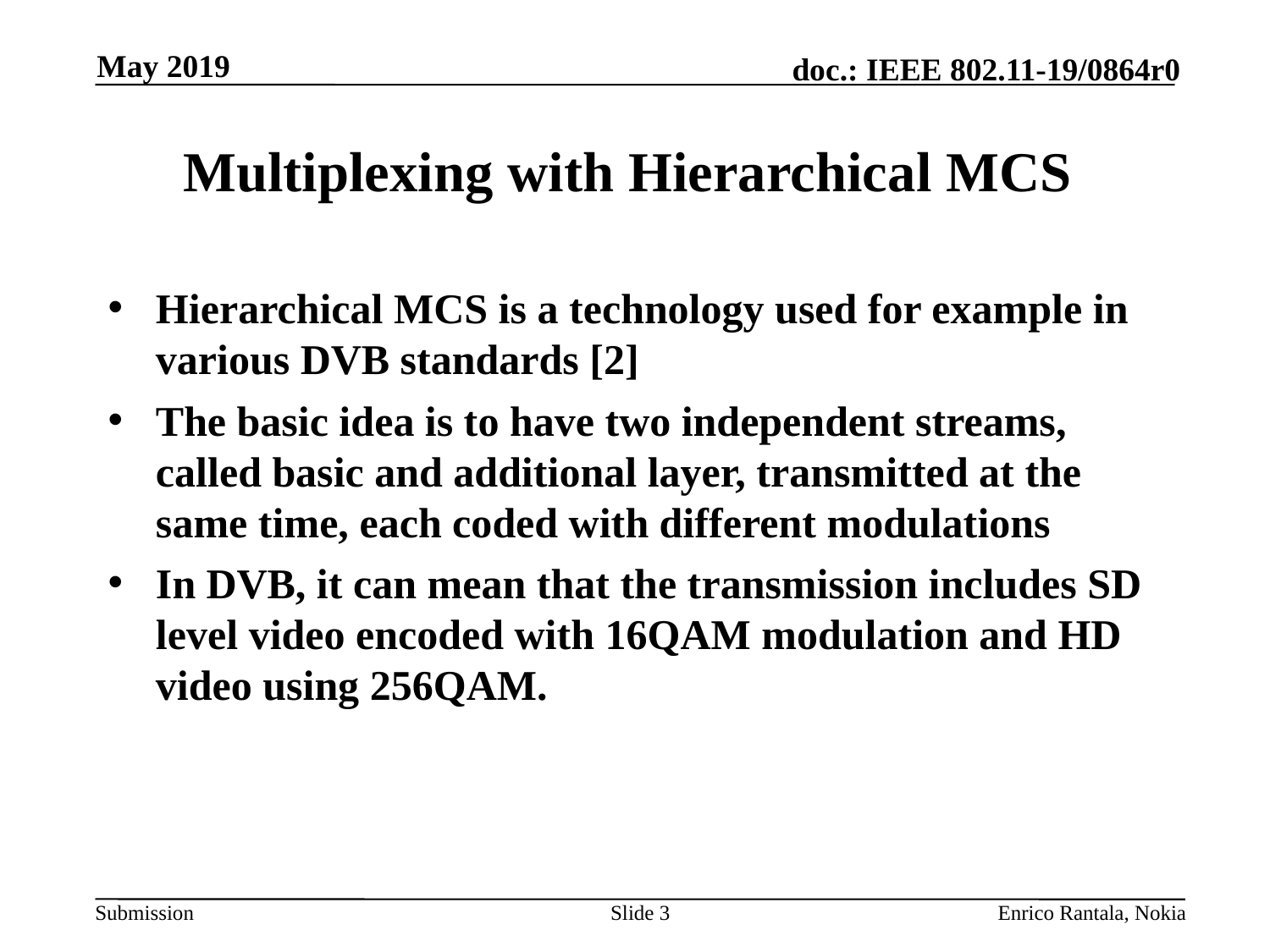

May 2019
# Multiplexing with Hierarchical MCS
Hierarchical MCS is a technology used for example in various DVB standards [2]
The basic idea is to have two independent streams, called basic and additional layer, transmitted at the same time, each coded with different modulations
In DVB, it can mean that the transmission includes SD level video encoded with 16QAM modulation and HD video using 256QAM.
Slide 3
Enrico Rantala, Nokia